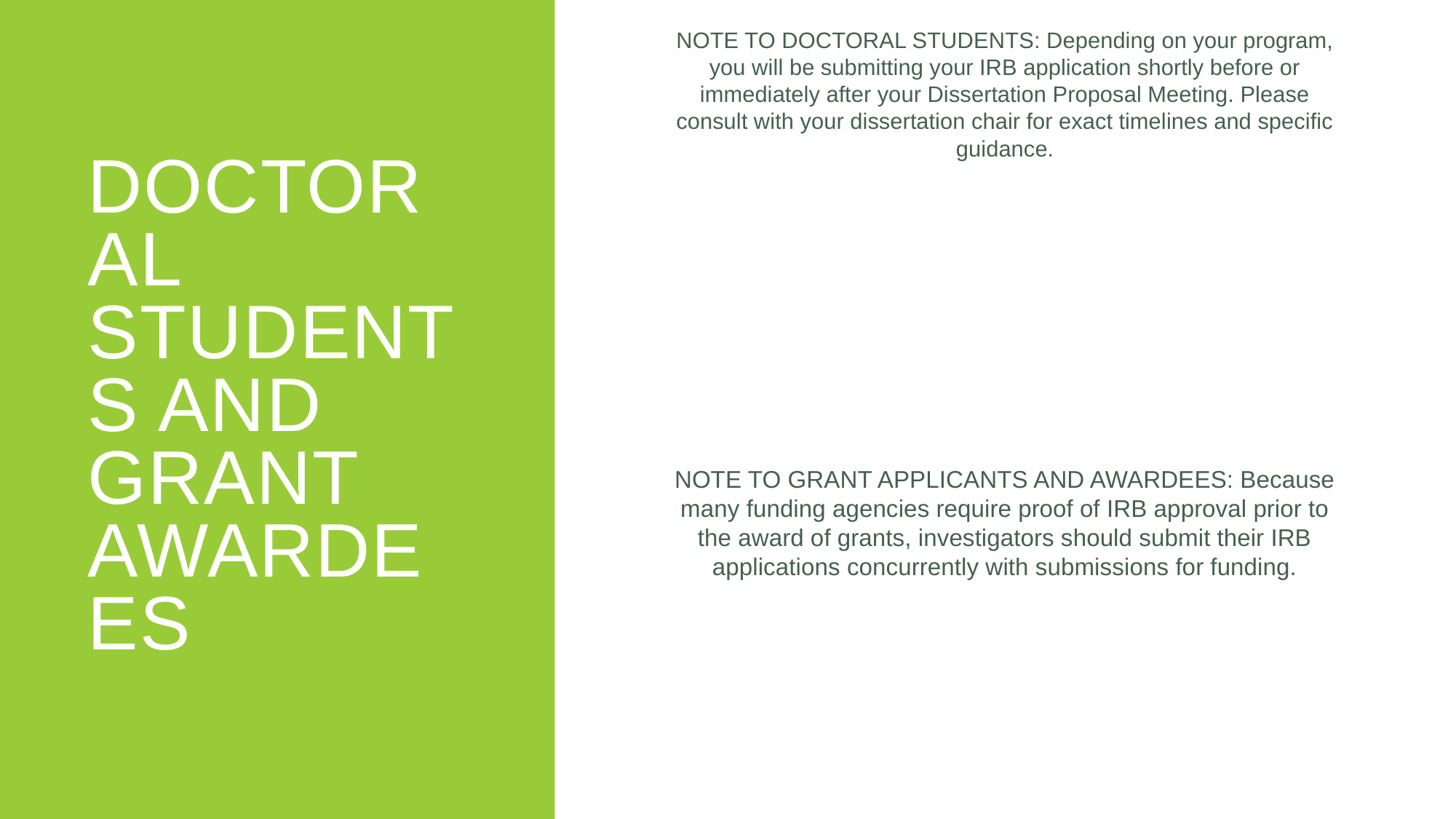

NOTE TO DOCTORAL STUDENTS: Depending on your program, you will be submitting your IRB application shortly before or immediately after your Dissertation Proposal Meeting. Please consult with your dissertation chair for exact timelines and specific guidance.
NOTE TO GRANT APPLICANTS AND AWARDEES: Because many funding agencies require proof of IRB approval prior to the award of grants, investigators should submit their IRB applications concurrently with submissions for funding.
# Doctoral Students and Grant Awardees